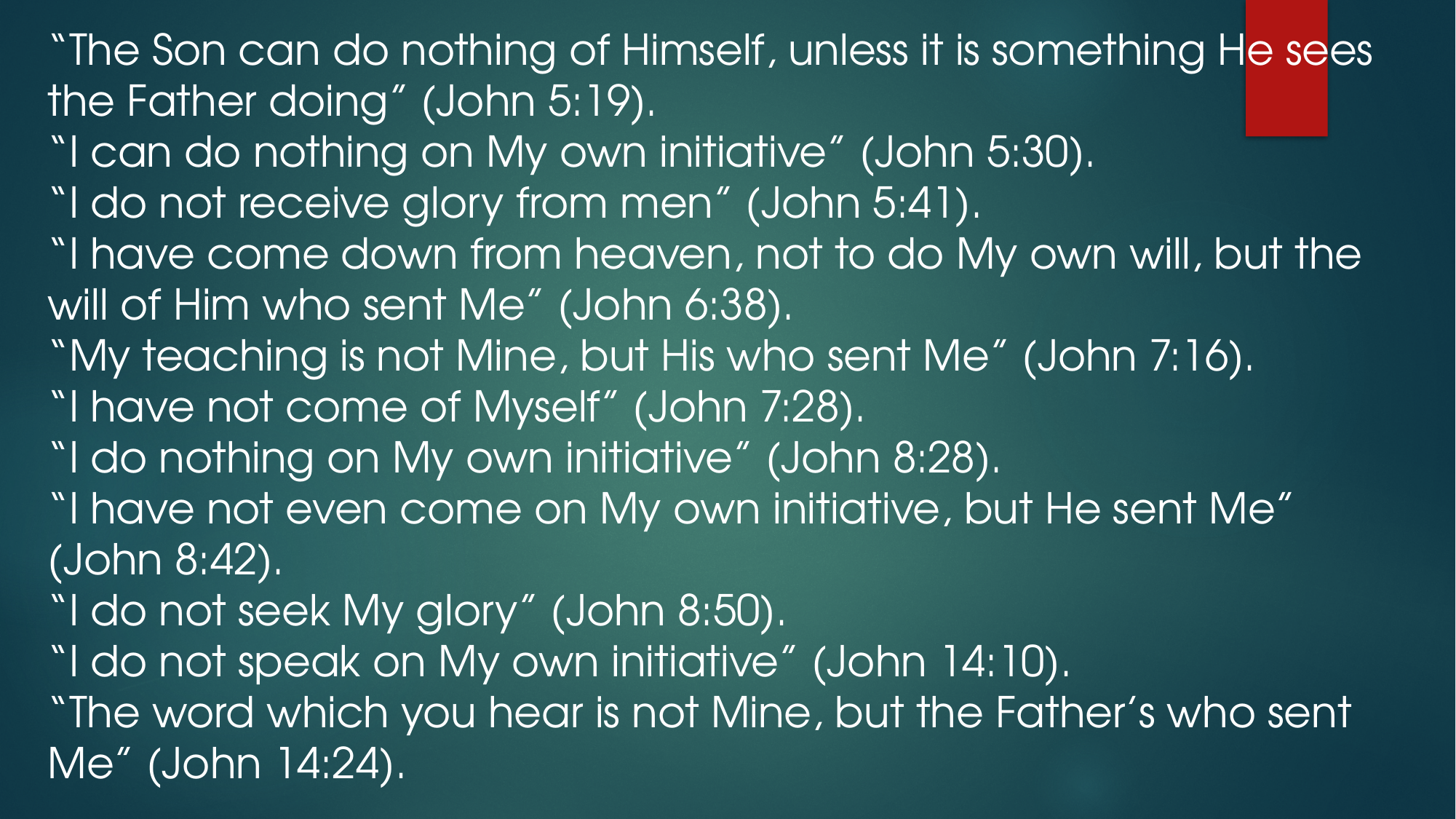

“The Son can do nothing of Himself, unless it is something He sees the Father doing” (John 5:19).
“I can do nothing on My own initiative” (John 5:30).
“I do not receive glory from men” (John 5:41).
“I have come down from heaven, not to do My own will, but the will of Him who sent Me” (John 6:38).
“My teaching is not Mine, but His who sent Me” (John 7:16).
“I have not come of Myself” (John 7:28).
“I do nothing on My own initiative” (John 8:28).
“I have not even come on My own initiative, but He sent Me” (John 8:42).
“I do not seek My glory” (John 8:50).
“I do not speak on My own initiative” (John 14:10).
“The word which you hear is not Mine, but the Father’s who sent Me” (John 14:24).